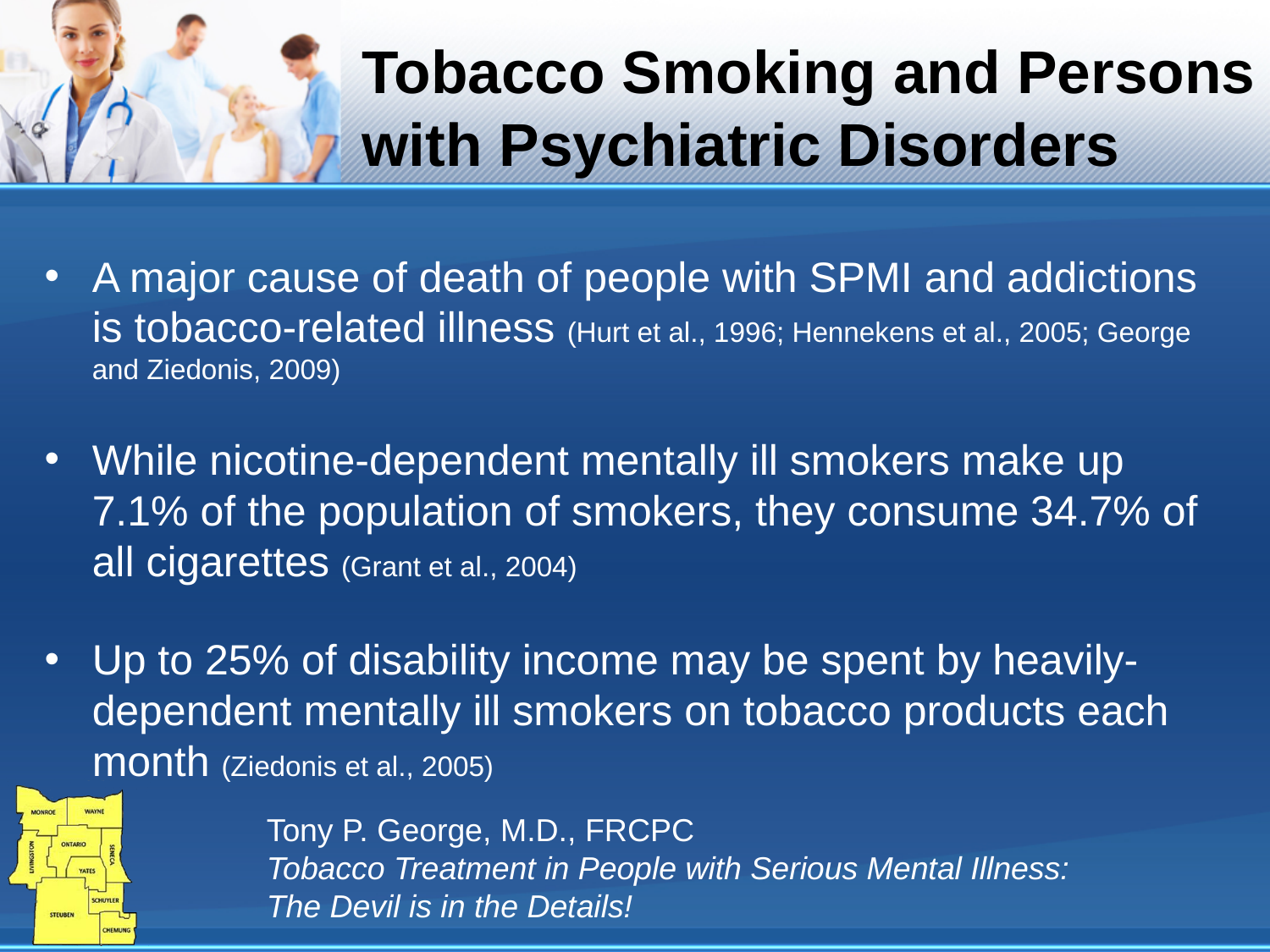

# Tobacco Smoking and Persons with Psychiatric Disorders
A major cause of death of people with SPMI and addictions is tobacco-related illness (Hurt et al., 1996; Hennekens et al., 2005; George and Ziedonis, 2009)

While nicotine-dependent mentally ill smokers make up 7.1% of the population of smokers, they consume 34.7% of all cigarettes (Grant et al., 2004)

Up to 25% of disability income may be spent by heavily-dependent mentally ill smokers on tobacco products each month (Ziedonis et al., 2005)

Tony P. George, M.D., FRCPC
Tobacco Treatment in People with Serious Mental Illness:
The Devil is in the Details!